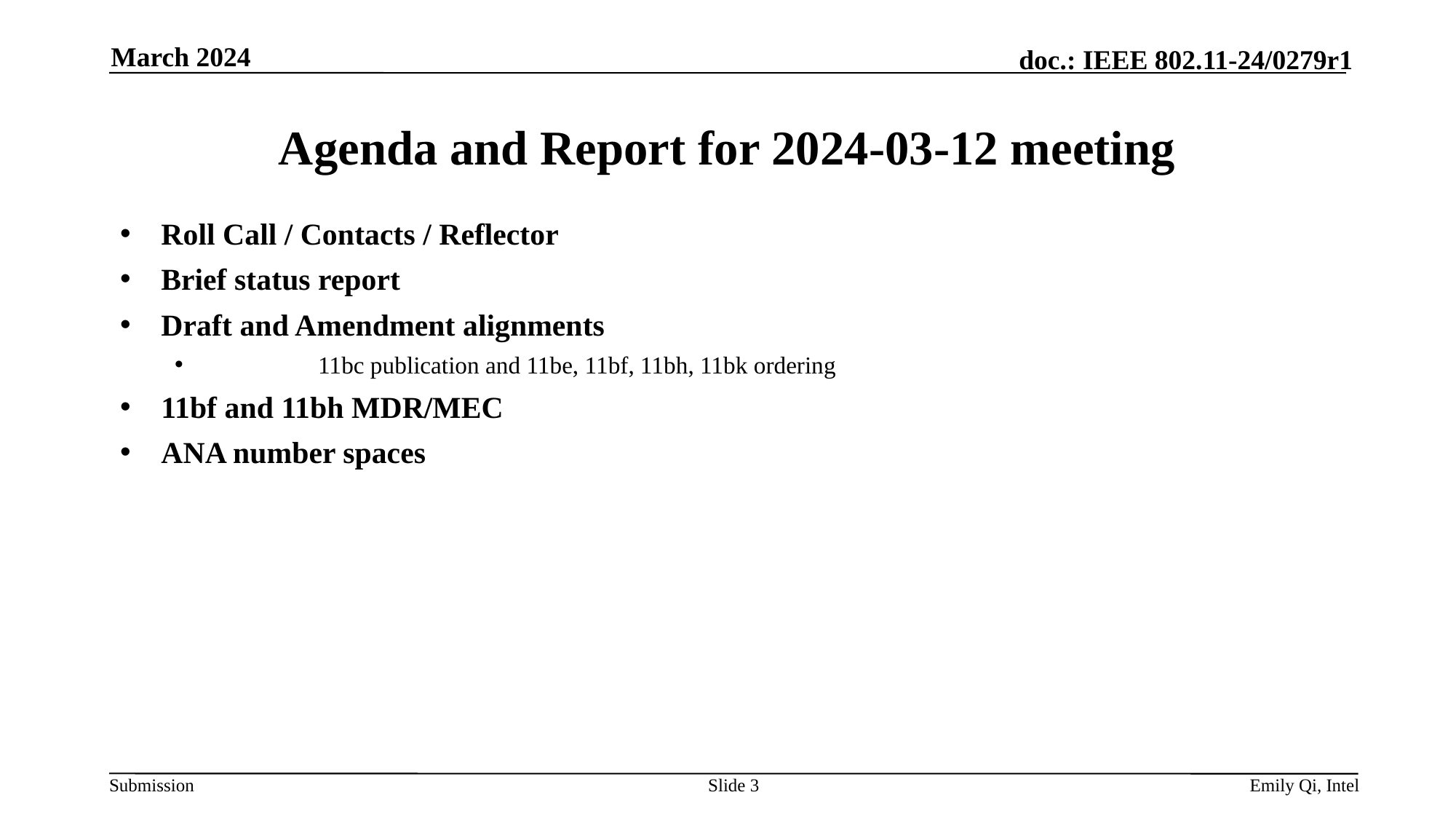

March 2024
# Agenda and Report for 2024-03-12 meeting
Roll Call / Contacts / Reflector
Brief status report
Draft and Amendment alignments
	11bc publication and 11be, 11bf, 11bh, 11bk ordering
11bf and 11bh MDR/MEC
ANA number spaces

Slide 3
Emily Qi, Intel